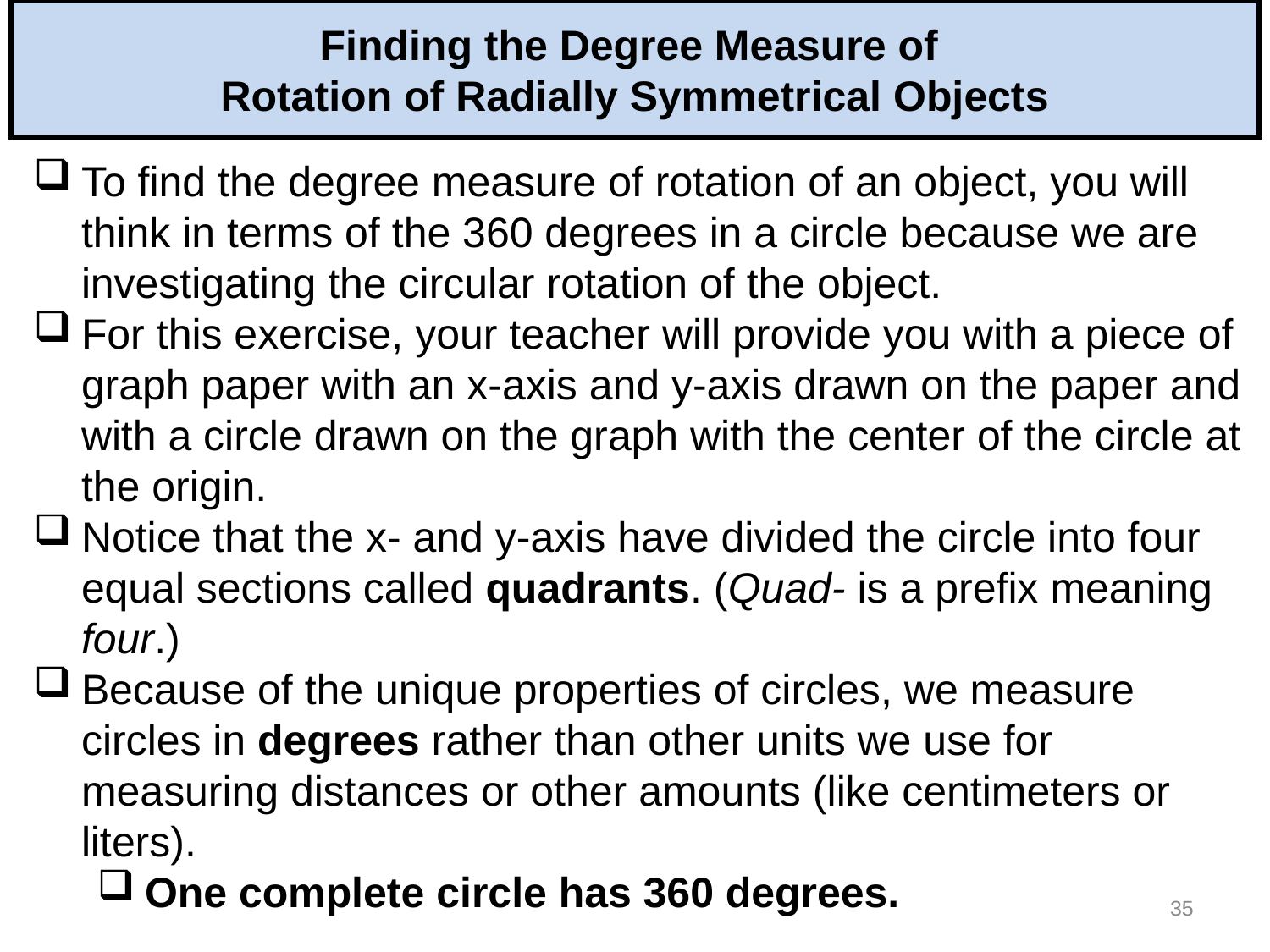

# Finding the Degree Measure of Rotation of Radially Symmetrical Objects
To find the degree measure of rotation of an object, you will think in terms of the 360 degrees in a circle because we are investigating the circular rotation of the object.
For this exercise, your teacher will provide you with a piece of graph paper with an x-axis and y-axis drawn on the paper and with a circle drawn on the graph with the center of the circle at the origin.
Notice that the x- and y-axis have divided the circle into four equal sections called quadrants. (Quad- is a prefix meaning four.)
Because of the unique properties of circles, we measure circles in degrees rather than other units we use for measuring distances or other amounts (like centimeters or liters).
One complete circle has 360 degrees.

35